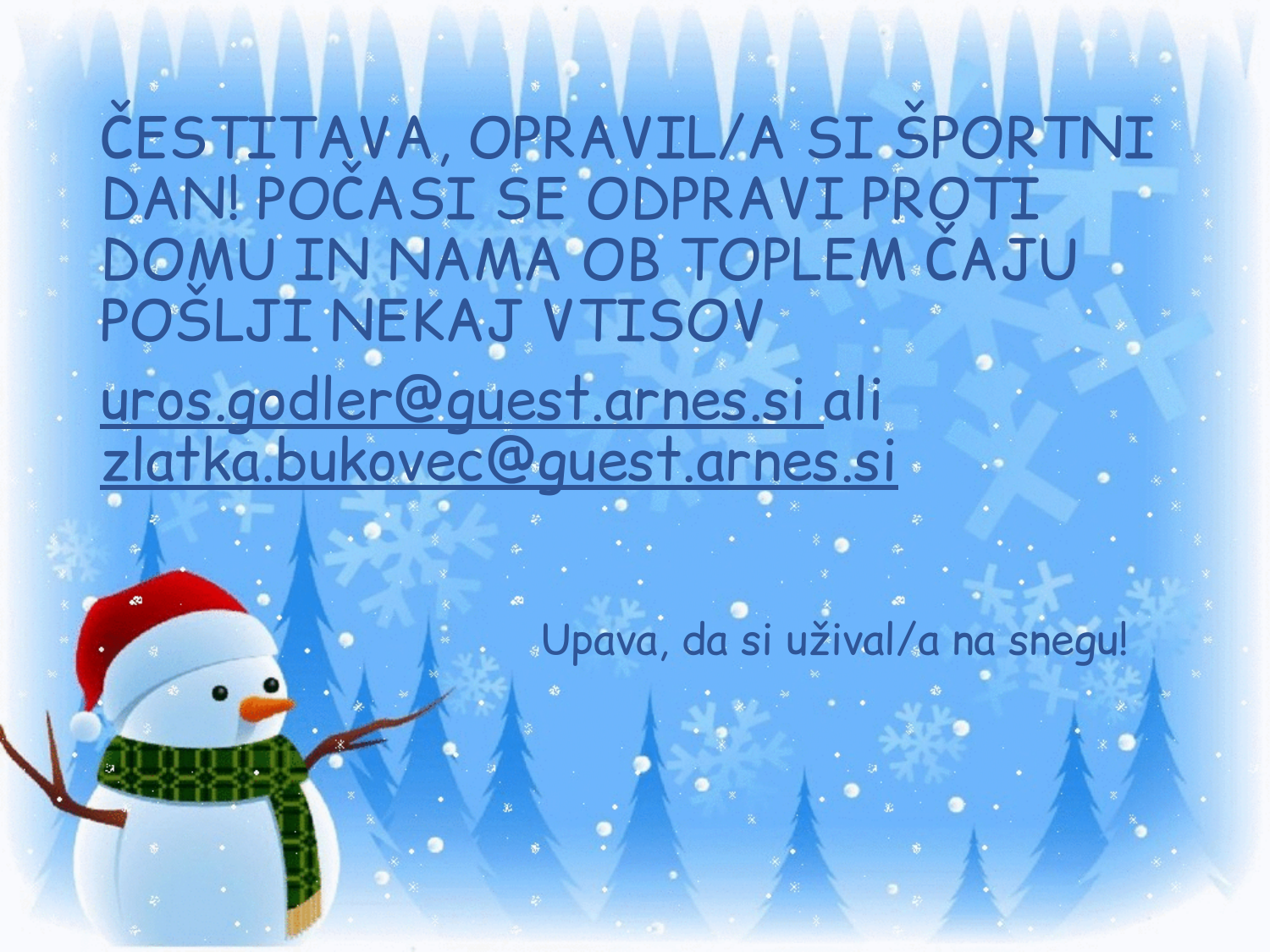

ČESTITAVA, OPRAVIL/A SI ŠPORTNI DAN! POČASI SE ODPRAVI PROTI DOMU IN NAMA OB TOPLEM ČAJU POŠLJI NEKAJ VTISOV
uros.godler@guest.arnes.si ali zlatka.bukovec@guest.arnes.si

Upava, da si užival/a na snegu!